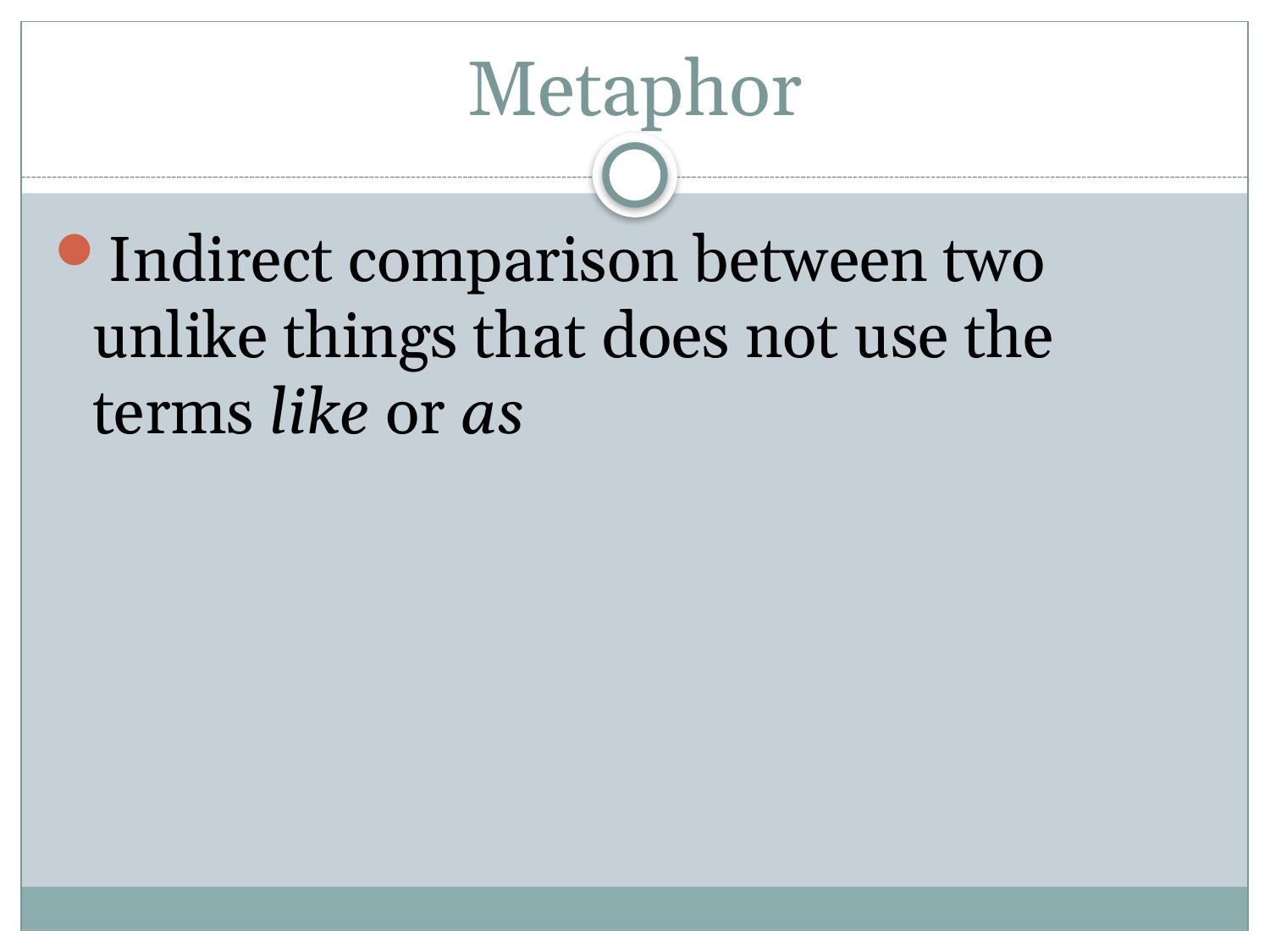

# Metaphor
Indirect comparison between two unlike things that does not use the terms like or as